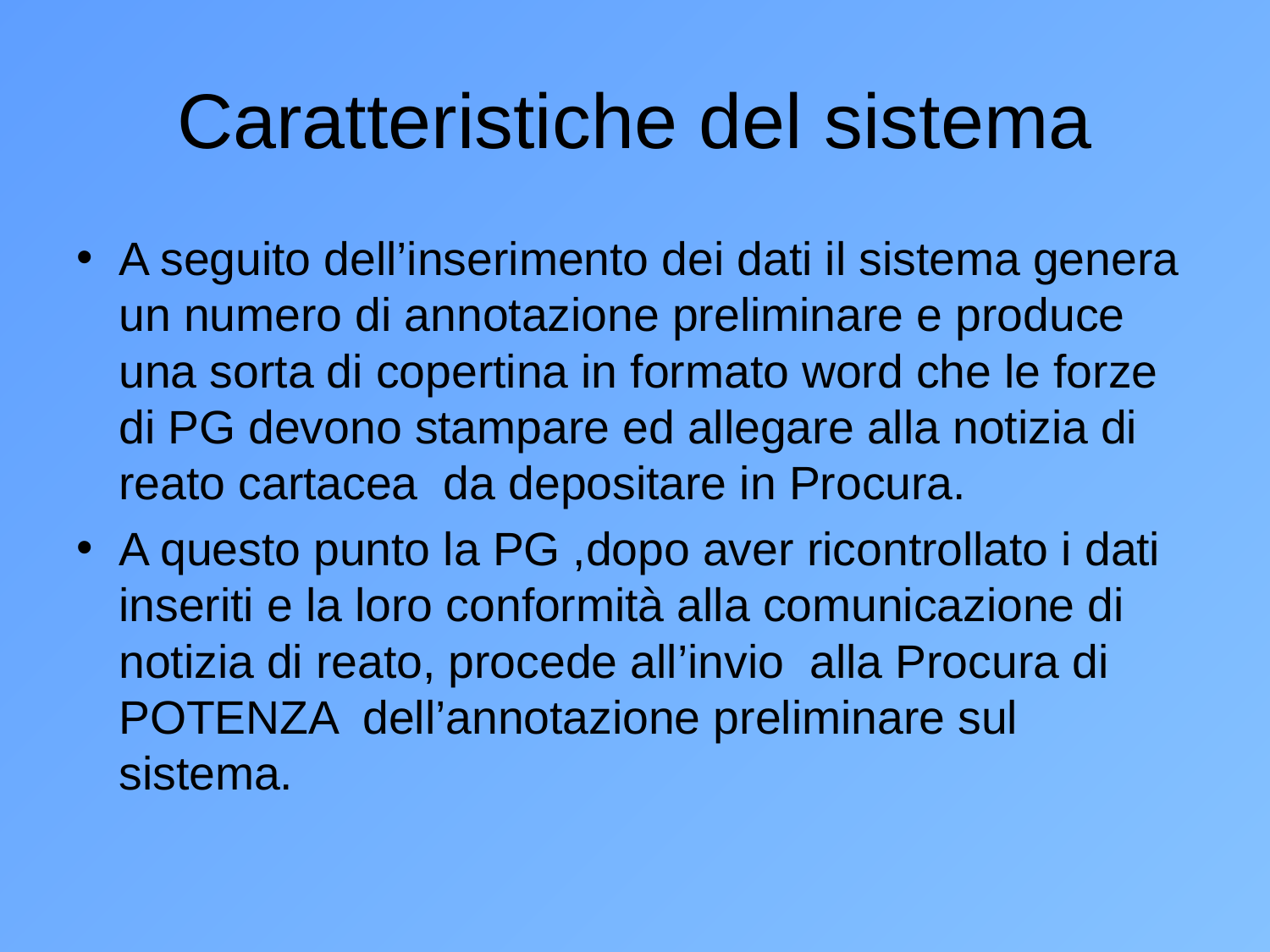

# Caratteristiche del sistema
A seguito dell’inserimento dei dati il sistema genera un numero di annotazione preliminare e produce una sorta di copertina in formato word che le forze di PG devono stampare ed allegare alla notizia di reato cartacea  da depositare in Procura.
A questo punto la PG ,dopo aver ricontrollato i dati inseriti e la loro conformità alla comunicazione di notizia di reato, procede all’invio  alla Procura di POTENZA  dell’annotazione preliminare sul sistema.